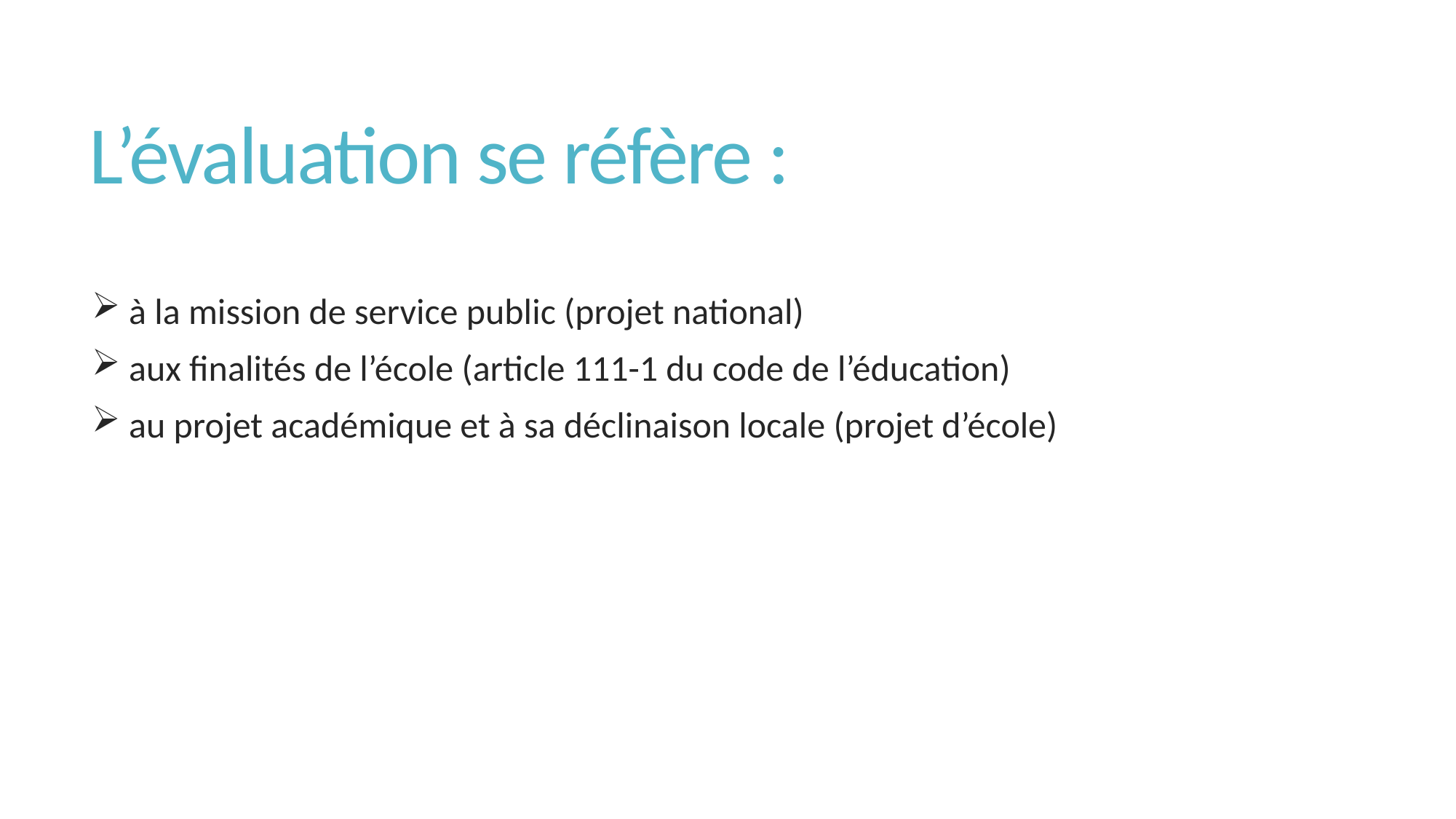

# L’évaluation se réfère :
 à la mission de service public (projet national)
 aux finalités de l’école (article 111-1 du code de l’éducation)
 au projet académique et à sa déclinaison locale (projet d’école)